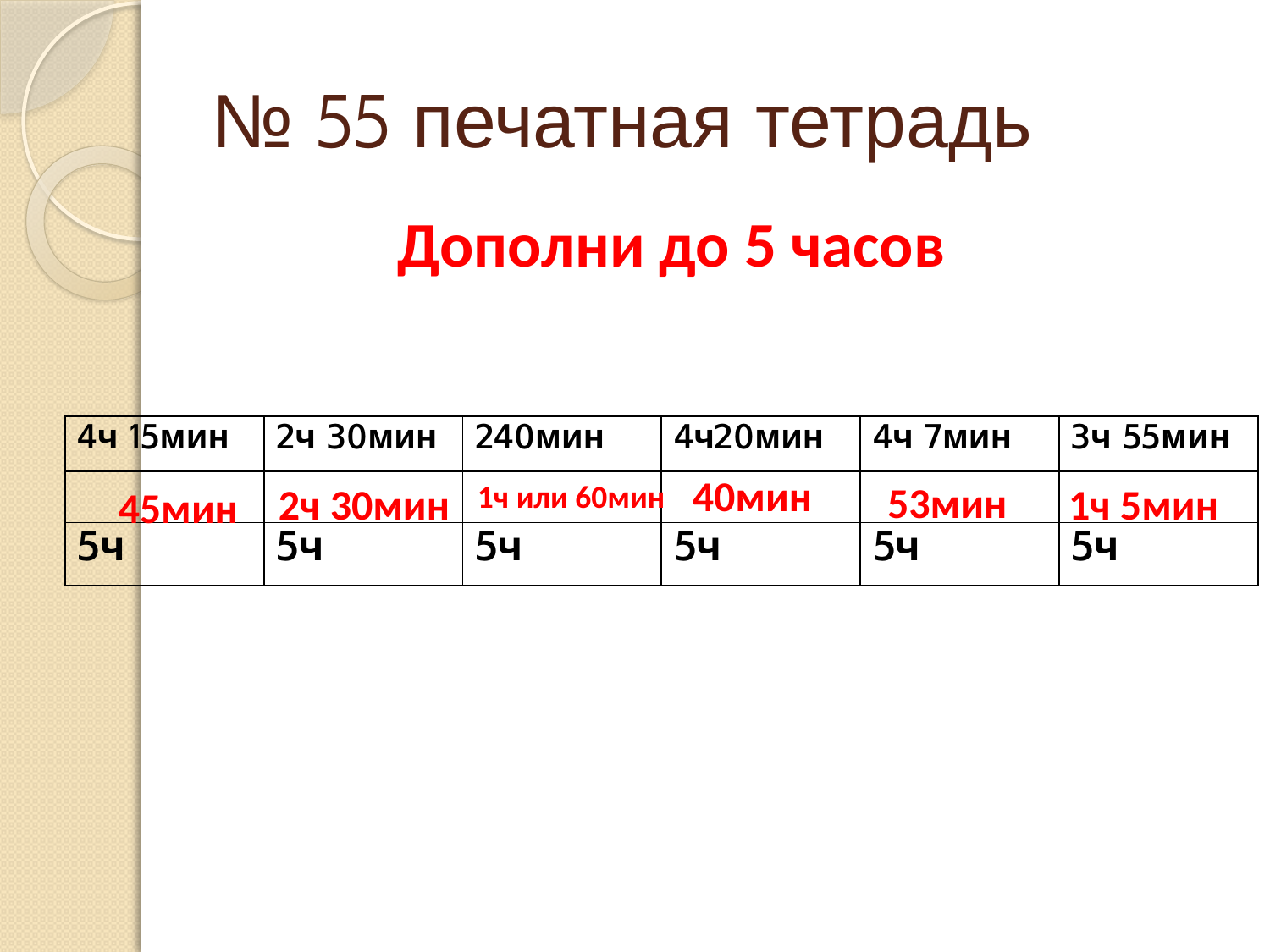

# № 55 печатная тетрадь
Дополни до 5 часов
| 4ч 15мин | 2ч 30мин | 240мин | 4ч20мин | 4ч 7мин | 3ч 55мин |
| --- | --- | --- | --- | --- | --- |
|  |  |  |  |  |  |
| 5ч | 5ч | 5ч | 5ч | 5ч | 5ч |
40мин
53мин
2ч 30мин
1ч или 60мин
1ч 5мин
45мин